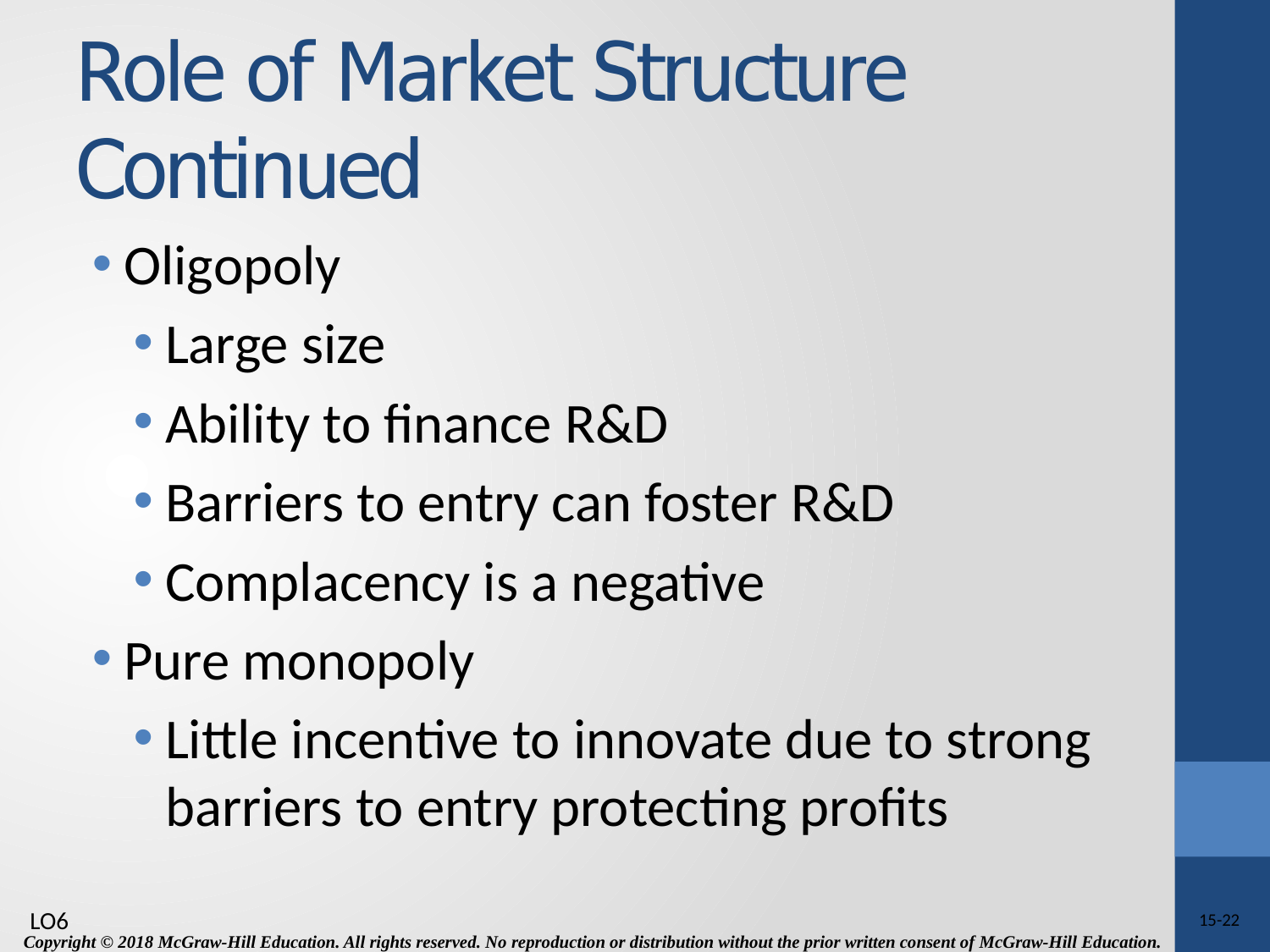

# Role of Market Structure Continued
Oligopoly
Large size
Ability to finance R&D
Barriers to entry can foster R&D
Complacency is a negative
Pure monopoly
Little incentive to innovate due to strong barriers to entry protecting profits
LO6